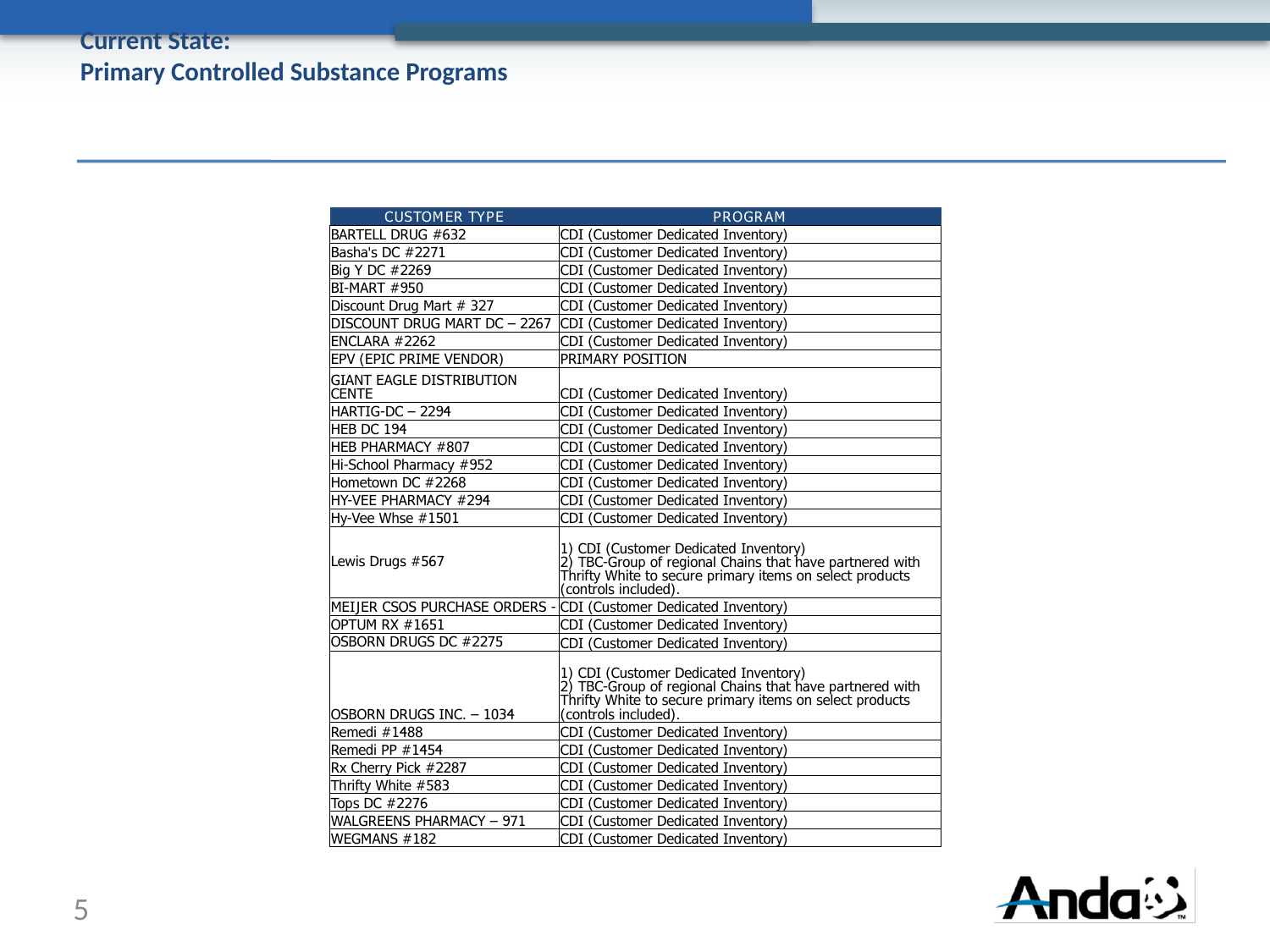

# Current State: Primary Controlled Substance Programs
| CUSTOMER TYPE | PROGRAM |
| --- | --- |
| BARTELL DRUG #632 | CDI (Customer Dedicated Inventory) |
| Basha's DC #2271 | CDI (Customer Dedicated Inventory) |
| Big Y DC #2269 | CDI (Customer Dedicated Inventory) |
| BI-MART #950 | CDI (Customer Dedicated Inventory) |
| Discount Drug Mart # 327 | CDI (Customer Dedicated Inventory) |
| DISCOUNT DRUG MART DC – 2267 | CDI (Customer Dedicated Inventory) |
| ENCLARA #2262 | CDI (Customer Dedicated Inventory) |
| EPV (EPIC PRIME VENDOR) | PRIMARY POSITION |
| GIANT EAGLE DISTRIBUTION CENTE | CDI (Customer Dedicated Inventory) |
| HARTIG-DC – 2294 | CDI (Customer Dedicated Inventory) |
| HEB DC 194 | CDI (Customer Dedicated Inventory) |
| HEB PHARMACY #807 | CDI (Customer Dedicated Inventory) |
| Hi-School Pharmacy #952 | CDI (Customer Dedicated Inventory) |
| Hometown DC #2268 | CDI (Customer Dedicated Inventory) |
| HY-VEE PHARMACY #294 | CDI (Customer Dedicated Inventory) |
| Hy-Vee Whse #1501 | CDI (Customer Dedicated Inventory) |
| Lewis Drugs #567 | 1) CDI (Customer Dedicated Inventory) 2) TBC-Group of regional Chains that have partnered with Thrifty White to secure primary items on select products (controls included). |
| MEIJER CSOS PURCHASE ORDERS - | CDI (Customer Dedicated Inventory) |
| OPTUM RX #1651 | CDI (Customer Dedicated Inventory) |
| OSBORN DRUGS DC #2275 | CDI (Customer Dedicated Inventory) |
| OSBORN DRUGS INC. – 1034 | 1) CDI (Customer Dedicated Inventory) 2) TBC-Group of regional Chains that have partnered with Thrifty White to secure primary items on select products (controls included). |
| Remedi #1488 | CDI (Customer Dedicated Inventory) |
| Remedi PP #1454 | CDI (Customer Dedicated Inventory) |
| Rx Cherry Pick #2287 | CDI (Customer Dedicated Inventory) |
| Thrifty White #583 | CDI (Customer Dedicated Inventory) |
| Tops DC #2276 | CDI (Customer Dedicated Inventory) |
| WALGREENS PHARMACY – 971 | CDI (Customer Dedicated Inventory) |
| WEGMANS #182 | CDI (Customer Dedicated Inventory) |
5